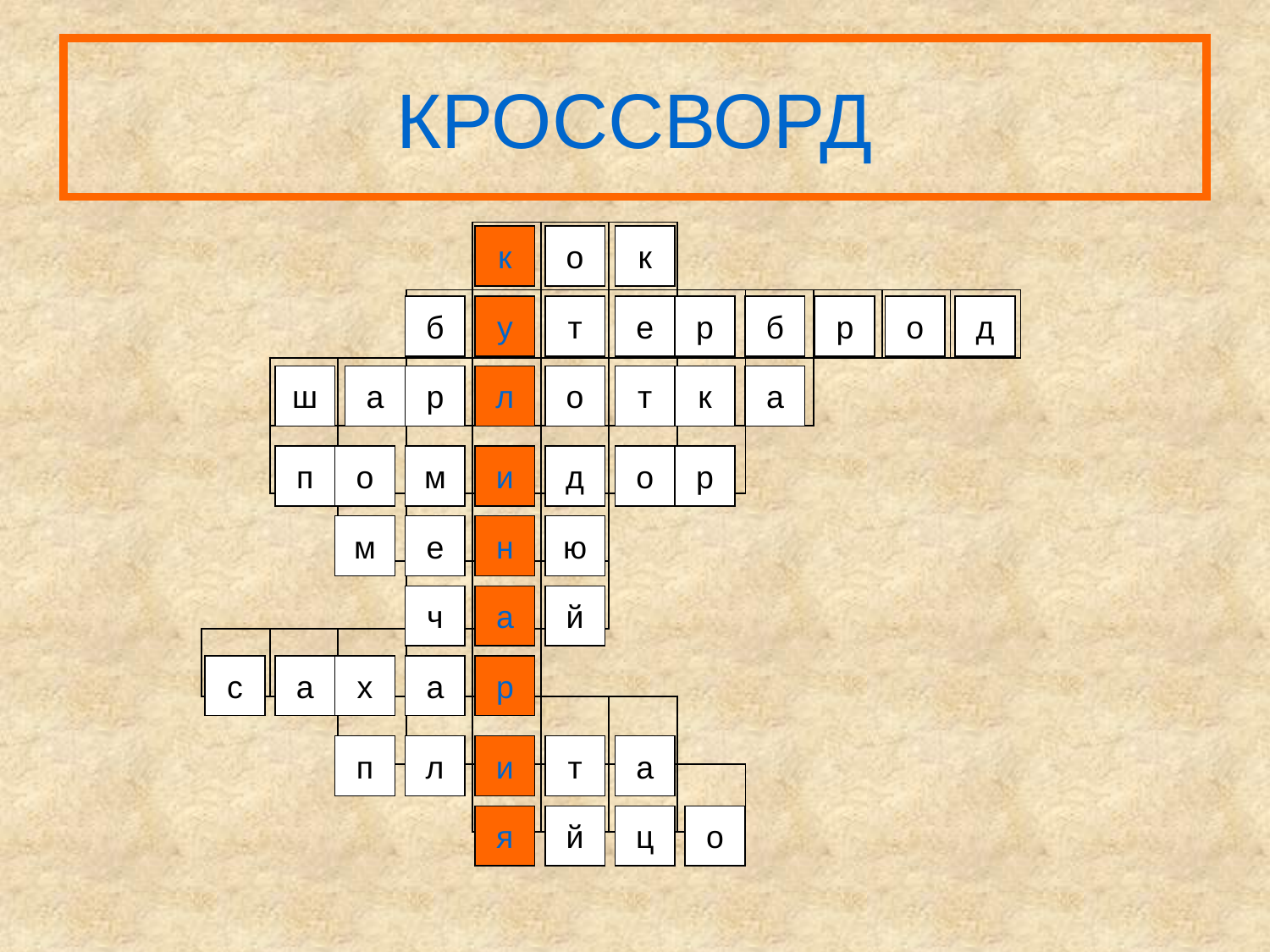

# КРОССВОРД
|  |  |  |  |  |  |  |  |  |  |  |  |  |  |  |  |
| --- | --- | --- | --- | --- | --- | --- | --- | --- | --- | --- | --- | --- | --- | --- | --- |
|  |  |  |  |  |  |  |  |  |  |  |  |  |  |  |  |
|  |  |  |  |  |  |  |  |  |  |  |  |  |  |  |  |
|  |  |  |  |  |  |  |  |  |  |  |  |  |  |  |  |
|  |  |  |  |  |  |  |  |  |  |  |  |  |  |  |  |
|  |  |  |  |  |  |  |  |  |  |  |  |  |  |  |  |
|  |  |  |  |  |  |  |  |  |  |  |  |  |  |  |  |
|  |  |  |  |  |  |  |  |  |  |  |  |  |  |  |  |
|  |  |  |  |  |  |  |  |  |  |  |  |  |  |  |  |
к
к
о
к
б
у
у
т
е
р
б
р
о
д
ш
а
р
л
л
о
т
к
а
п
о
м
и
и
д
о
р
м
е
н
н
ю
ч
а
а
й
с
а
х
а
р
р
п
л
и
и
т
а
я
я
й
ц
о